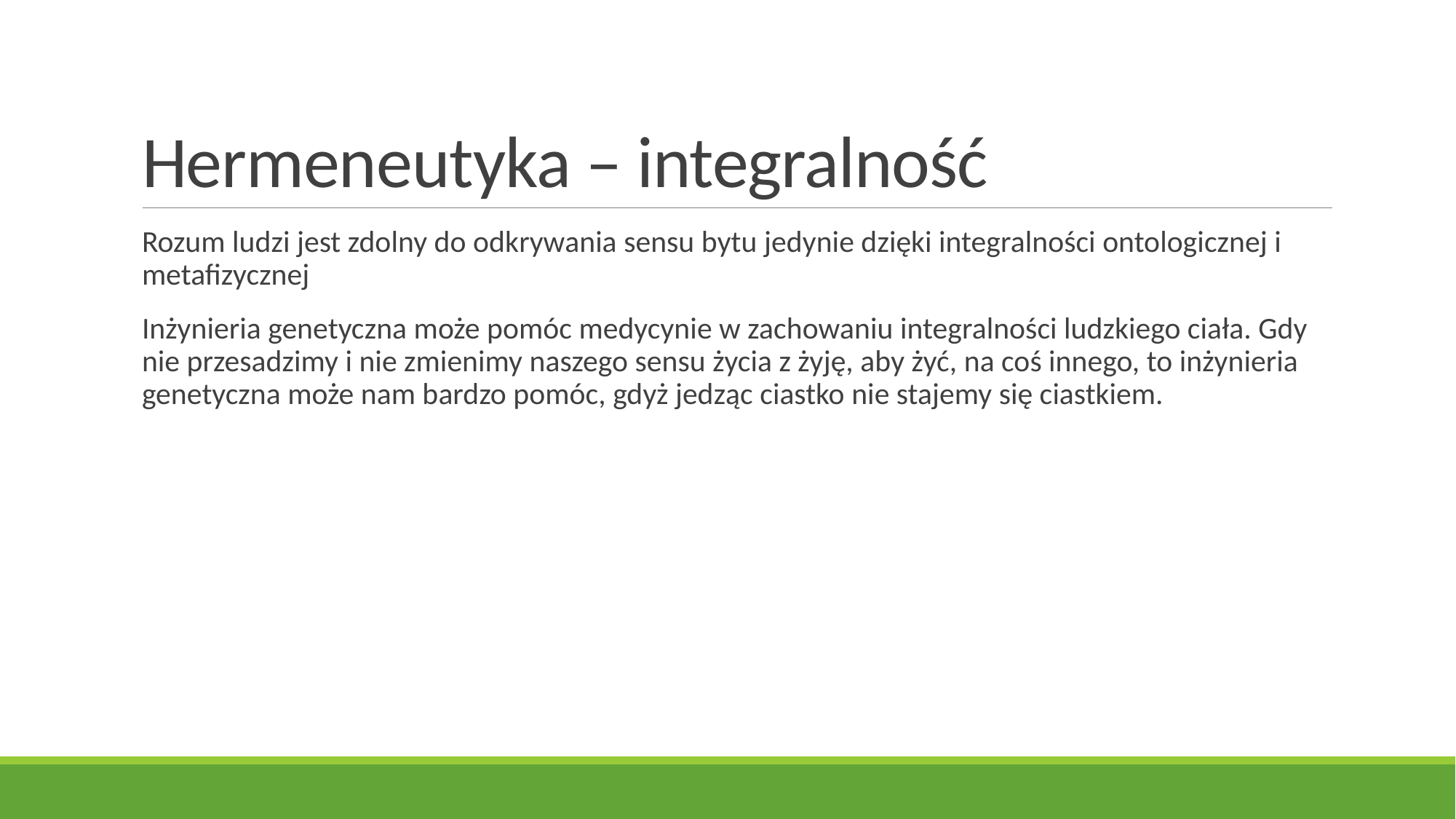

# Hermeneutyka – integralność
Rozum ludzi jest zdolny do odkrywania sensu bytu jedynie dzięki integralności ontologicznej i metafizycznej
Inżynieria genetyczna może pomóc medycynie w zachowaniu integralności ludzkiego ciała. Gdy nie przesadzimy i nie zmienimy naszego sensu życia z żyję, aby żyć, na coś innego, to inżynieria genetyczna może nam bardzo pomóc, gdyż jedząc ciastko nie stajemy się ciastkiem.